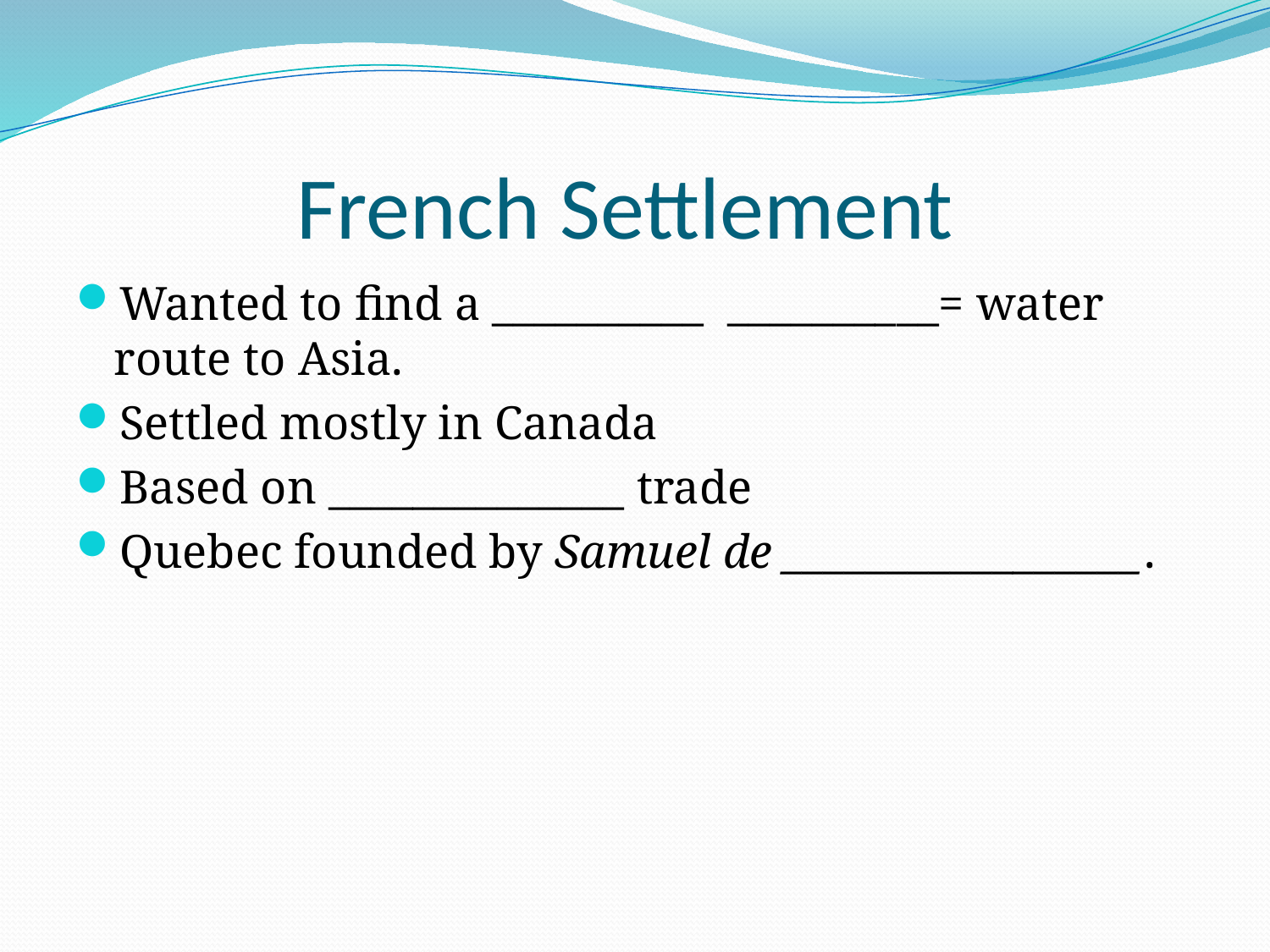

# French Settlement
Wanted to find a __________  __________= water route to Asia.
Settled mostly in Canada
Based on ______________ trade
Quebec founded by Samuel de _________________.